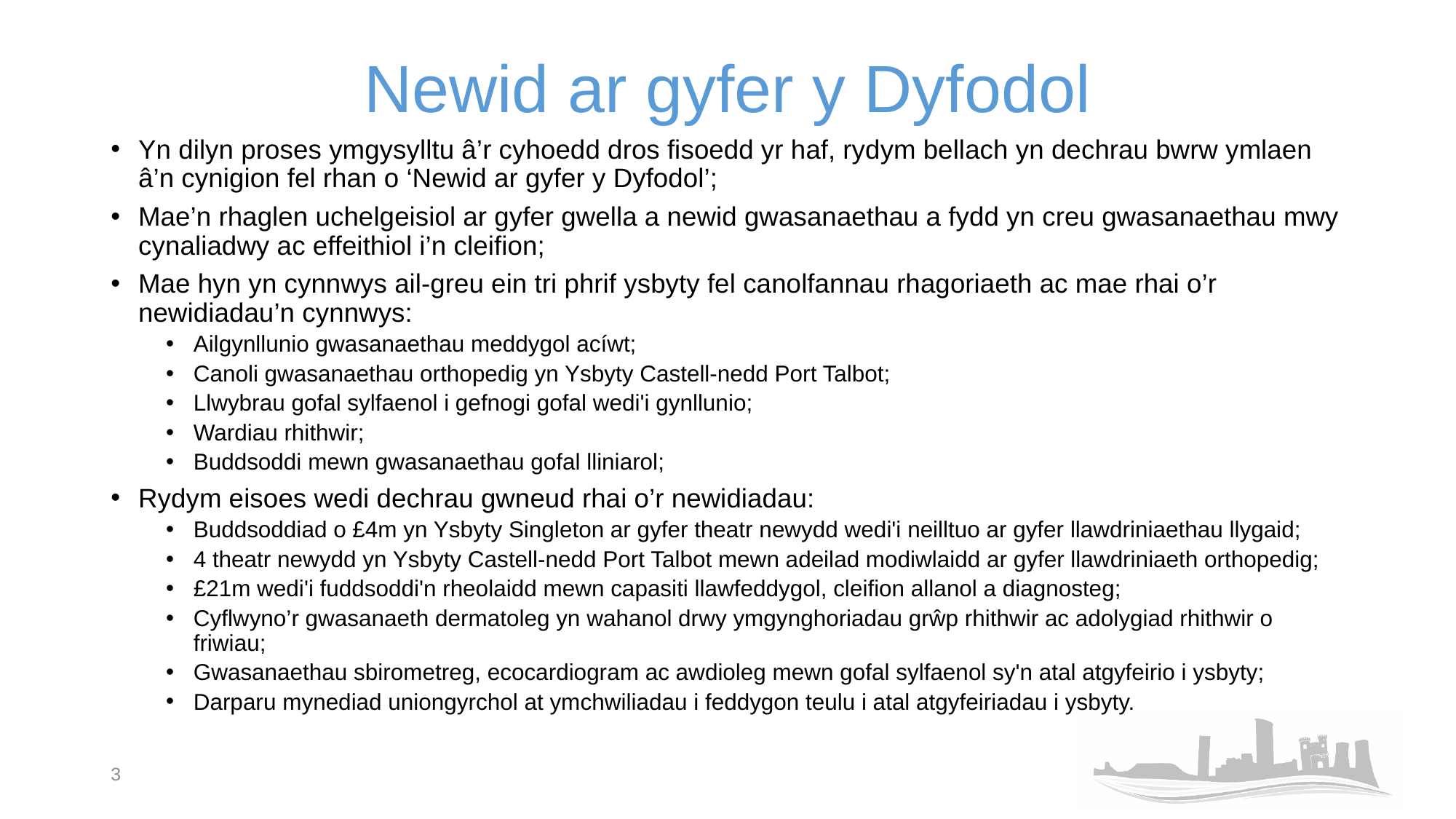

# Newid ar gyfer y Dyfodol
Yn dilyn proses ymgysylltu â’r cyhoedd dros fisoedd yr haf, rydym bellach yn dechrau bwrw ymlaen â’n cynigion fel rhan o ‘Newid ar gyfer y Dyfodol’;
Mae’n rhaglen uchelgeisiol ar gyfer gwella a newid gwasanaethau a fydd yn creu gwasanaethau mwy cynaliadwy ac effeithiol i’n cleifion;
Mae hyn yn cynnwys ail-greu ein tri phrif ysbyty fel canolfannau rhagoriaeth ac mae rhai o’r newidiadau’n cynnwys:
Ailgynllunio gwasanaethau meddygol acíwt;
Canoli gwasanaethau orthopedig yn Ysbyty Castell-nedd Port Talbot;
Llwybrau gofal sylfaenol i gefnogi gofal wedi'i gynllunio;
Wardiau rhithwir;
Buddsoddi mewn gwasanaethau gofal lliniarol;
Rydym eisoes wedi dechrau gwneud rhai o’r newidiadau:
Buddsoddiad o £4m yn Ysbyty Singleton ar gyfer theatr newydd wedi'i neilltuo ar gyfer llawdriniaethau llygaid;
4 theatr newydd yn Ysbyty Castell-nedd Port Talbot mewn adeilad modiwlaidd ar gyfer llawdriniaeth orthopedig;
£21m wedi'i fuddsoddi'n rheolaidd mewn capasiti llawfeddygol, cleifion allanol a diagnosteg;
Cyflwyno’r gwasanaeth dermatoleg yn wahanol drwy ymgynghoriadau grŵp rhithwir ac adolygiad rhithwir o friwiau;
Gwasanaethau sbirometreg, ecocardiogram ac awdioleg mewn gofal sylfaenol sy'n atal atgyfeirio i ysbyty;
Darparu mynediad uniongyrchol at ymchwiliadau i feddygon teulu i atal atgyfeiriadau i ysbyty.

3